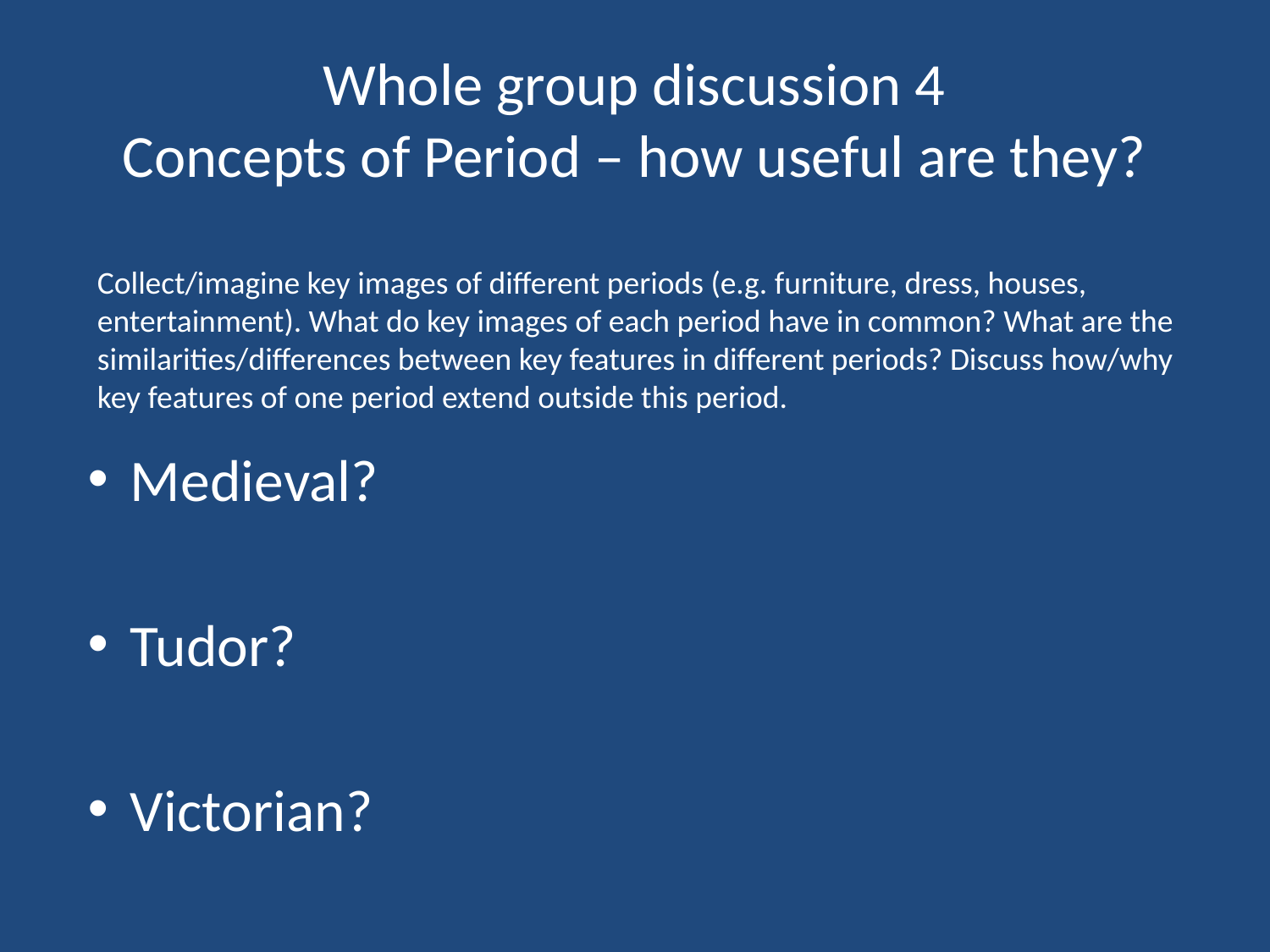

# Whole group discussion 4 Concepts of Period – how useful are they?
Collect/imagine key images of different periods (e.g. furniture, dress, houses, entertainment). What do key images of each period have in common? What are the similarities/differences between key features in different periods? Discuss how/why key features of one period extend outside this period.
Medieval?

Tudor?

Victorian?